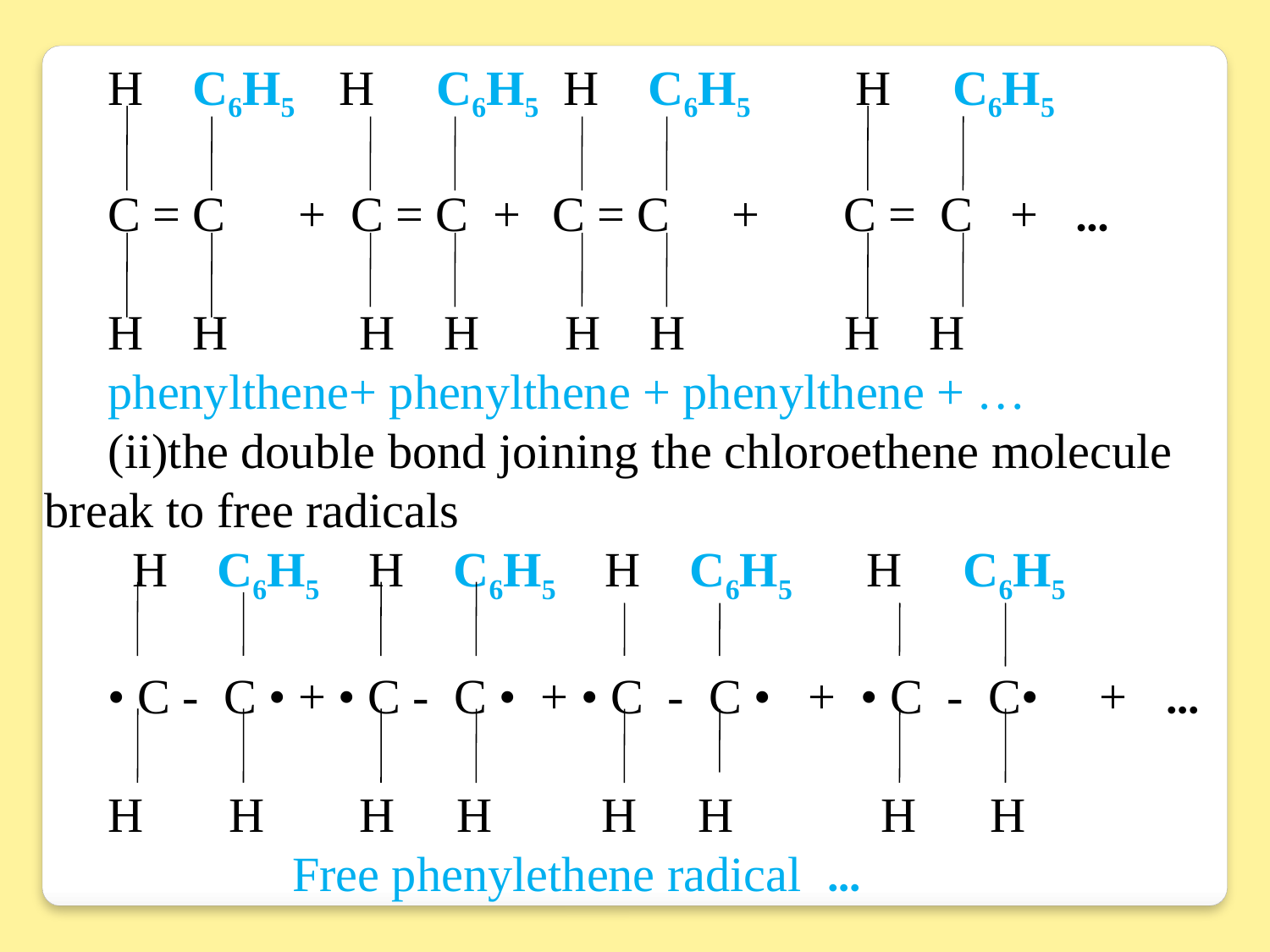

H    C6H5   H     C6H5  H    C6H5 	    H     C6H5

C = C   	+  C = C  + 	C = C     + 	   C =  C   +   …

H    H 	     H    H	 H    H             H    H
phenylthene+ phenylthene + phenylthene + …
(ii)the double bond joining the chloroethene molecule break to free radicals
  H    C6H5    H    C6H5    H    C6H5      H     C6H5

• C -  C • + • C -  C •  + • C  -  C •   +  • C  -  C•     +   …

H       H 	     H     H	    H     H            H      H
               Free phenylethene radical  …